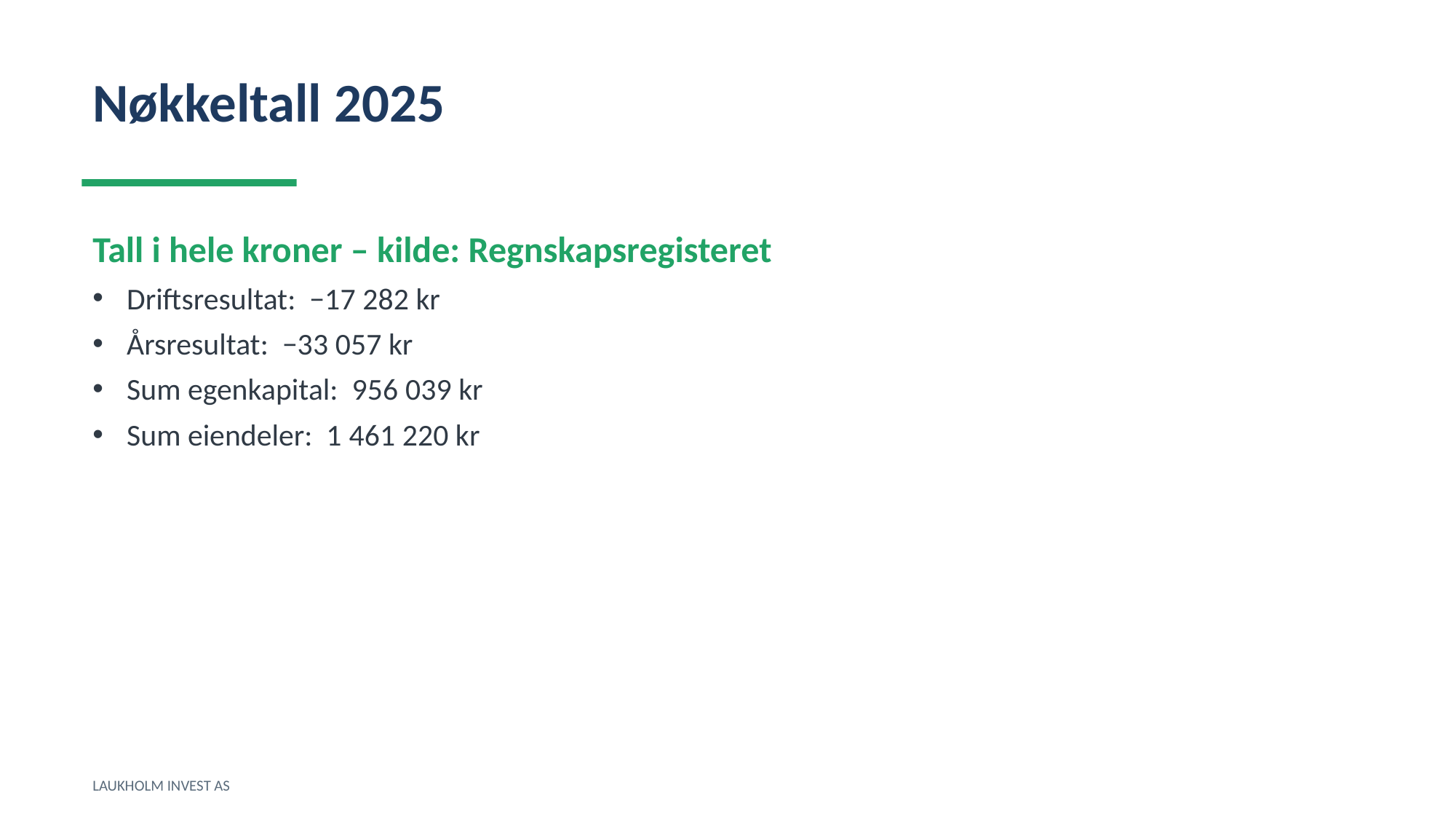

Nøkkeltall 2025

Tall i hele kroner – kilde: Regnskapsregisteret
Driftsresultat:  −17 282 kr
Årsresultat:  −33 057 kr
Sum egenkapital:  956 039 kr
Sum eiendeler:  1 461 220 kr
LAUKHOLM INVEST AS